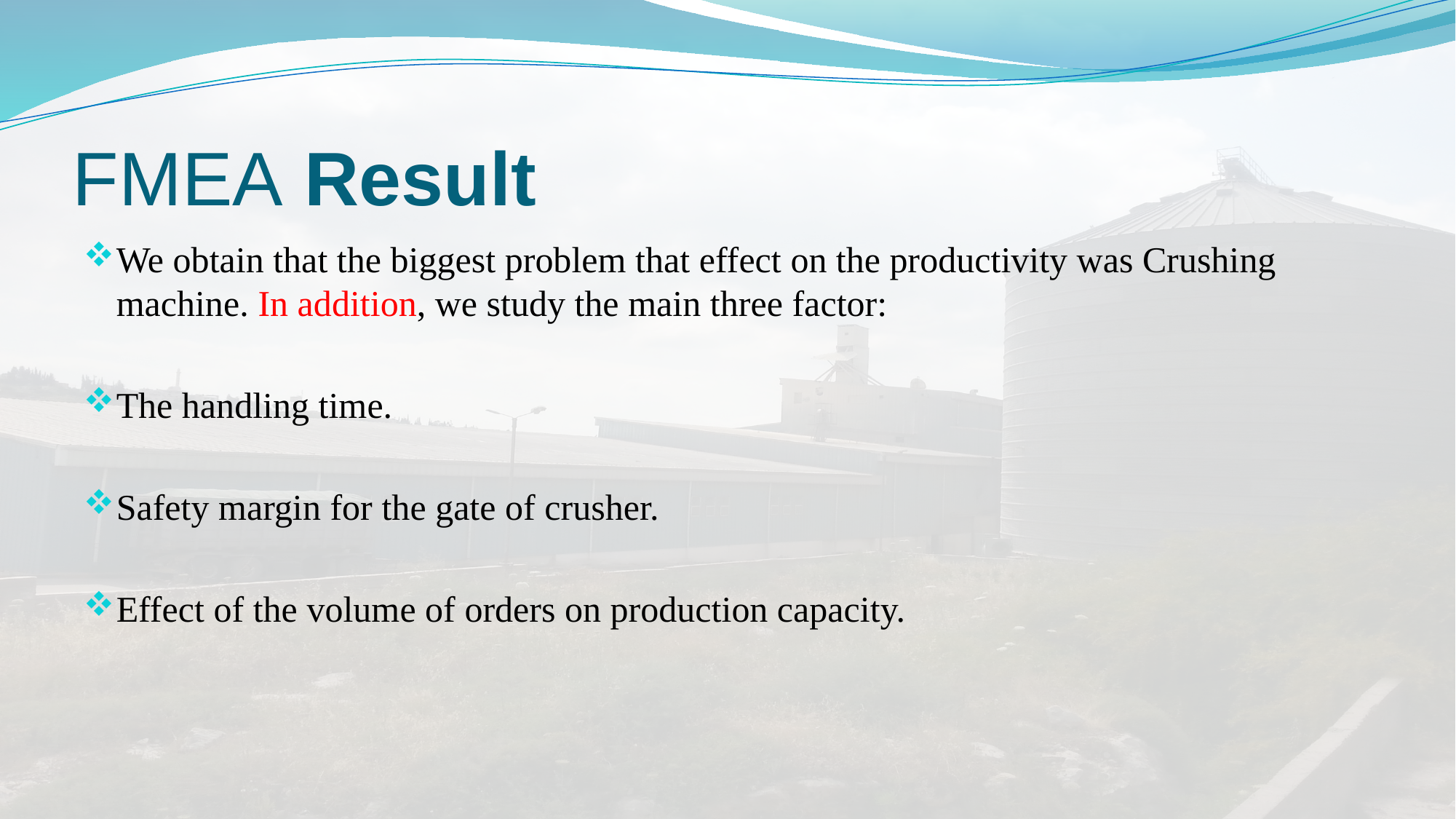

# FMEA Result
We obtain that the biggest problem that effect on the productivity was Crushing machine. In addition, we study the main three factor:

The handling time.

Safety margin for the gate of crusher.

Effect of the volume of orders on production capacity.